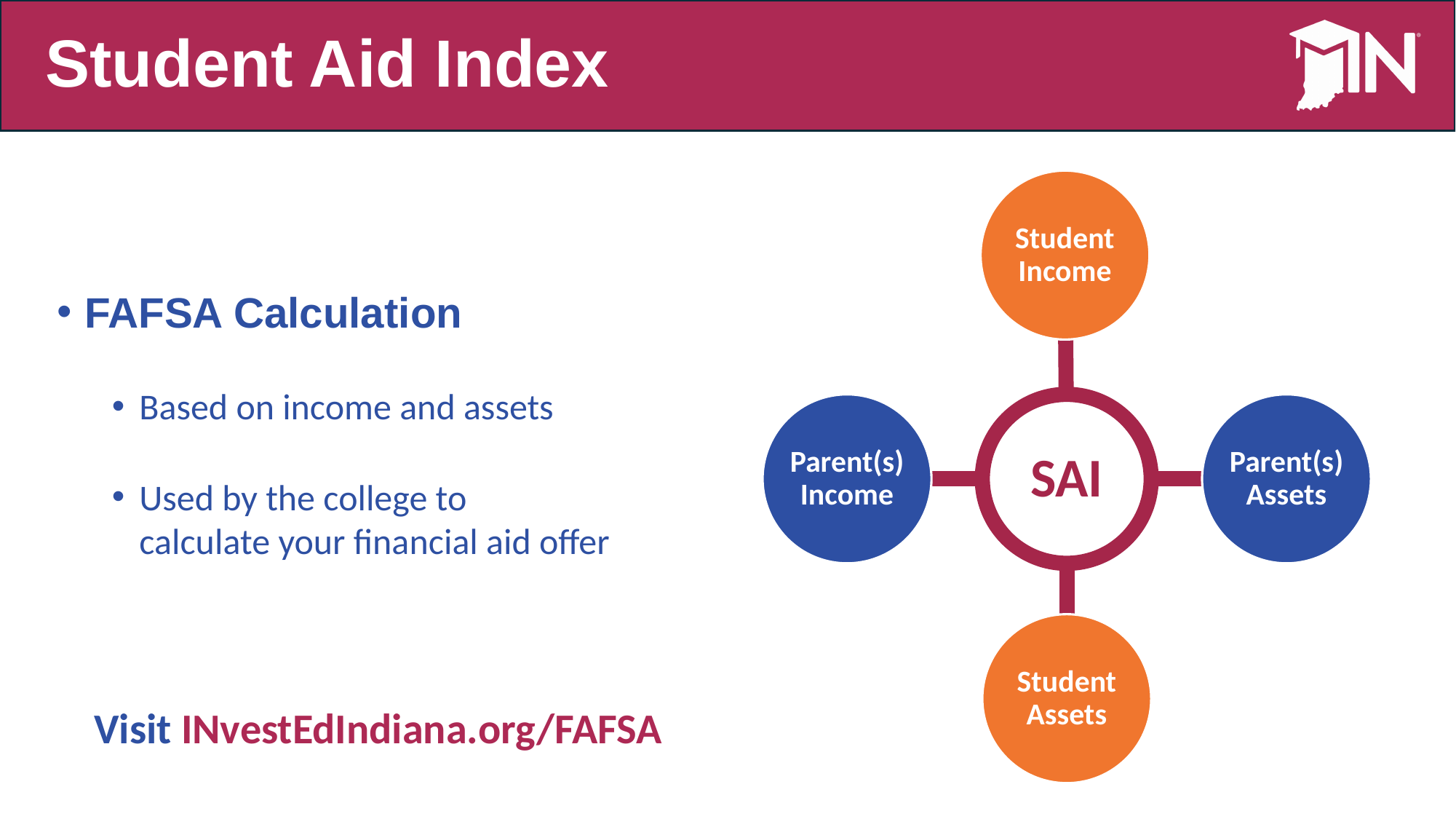

# Student Aid Index
SAI

Student Income

Parent(s) Assets

Student Assets

Parent(s) Income
FAFSA Calculation

Based on income and assets

Used by the college to
calculate your financial aid offer

Visit INvestEdIndiana.org/FAFSA